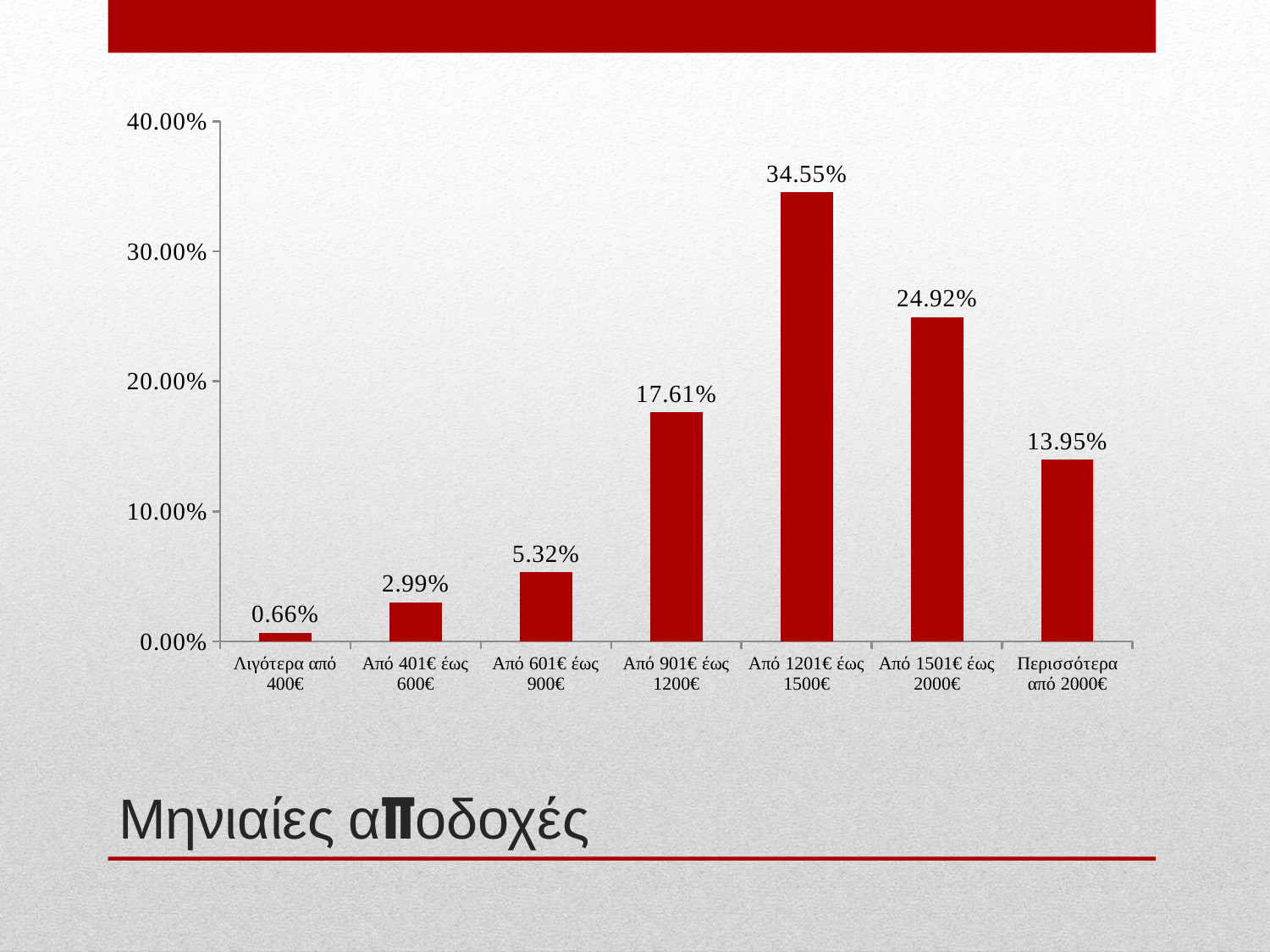

### Chart

| Category | Column1 |
|---|---|
| Λιγότερα από 400€ | 0.006644518272425249 |
| Από 401€ έως 600€ | 0.029900332225913623 |
| Από 601€ έως 900€ | 0.053156146179401995 |
| Από 901€ έως 1200€ | 0.1760797342192691 |
| Από 1201€ έως 1500€ | 0.34551495016611294 |
| Από 1501€ έως 2000€ | 0.24916943521594684 |
| Περισσότερα από 2000€ | 0.13953488372093023 |
# Μηνιαίες αποδοχές